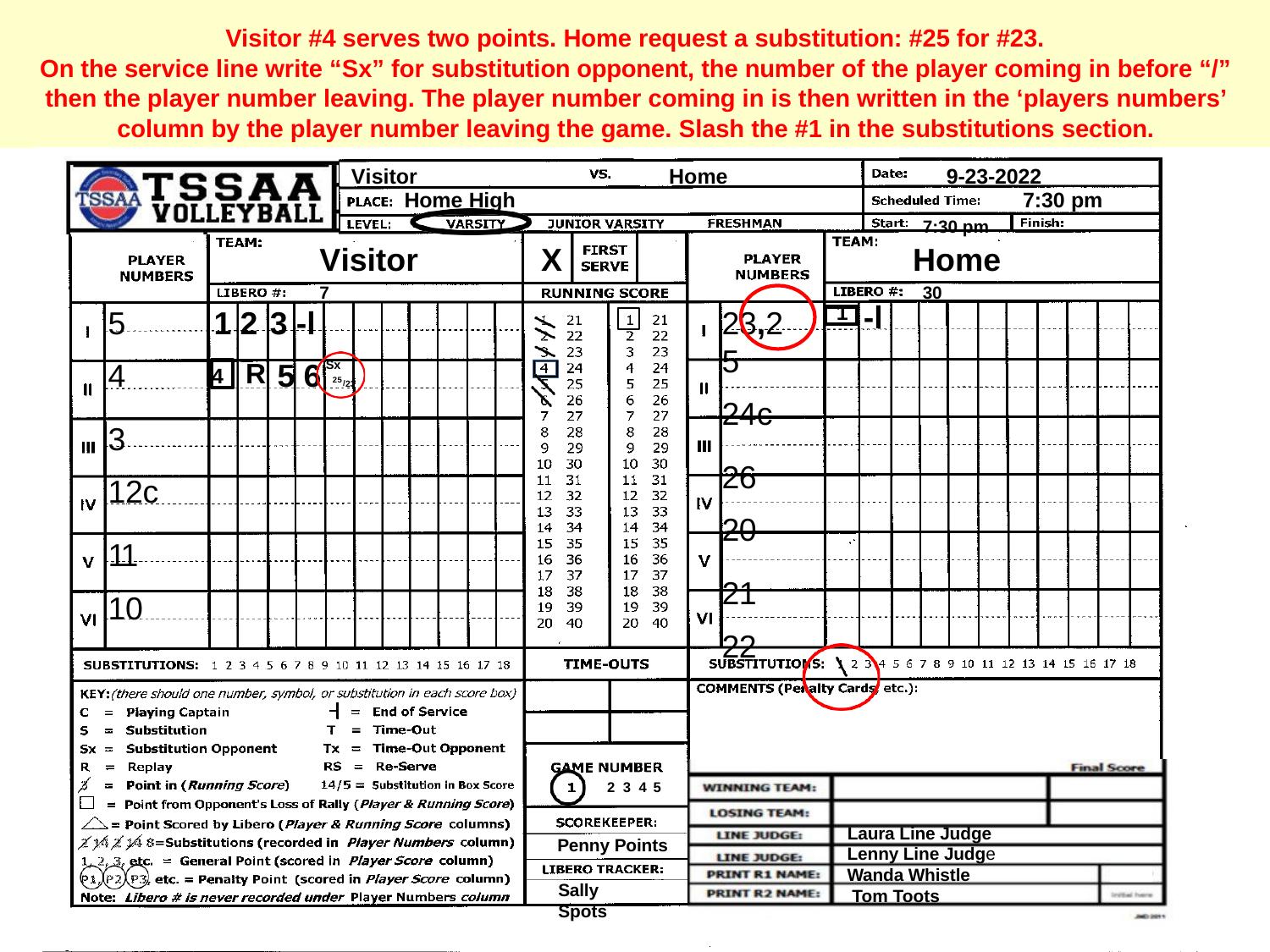

Visitor #4 serves two points. Home request a substitution: #25 for #23.
On the service line write “Sx” for substitution opponent, the number of the player coming in before “/”  then the player number leaving. The player number coming in is then written in the ‘players numbers’  column by the player number leaving the game. Slash the #1 in the substitutions section.

Visitor	Home
Home High
9-23-2022
7:30 pm
7:30 pm
Home
30

Visitor
7
X

-l
5
4
3
12c
11
10
1 2 3 -l
23,25
24c
26
20
21
22
1

R
5 6  25/23
Sx
4

2  3  4 5
Laura Line Judge
Lenny Line Judge
Wanda Whistle
 Tom Toots
Penny Points

Sally Spots